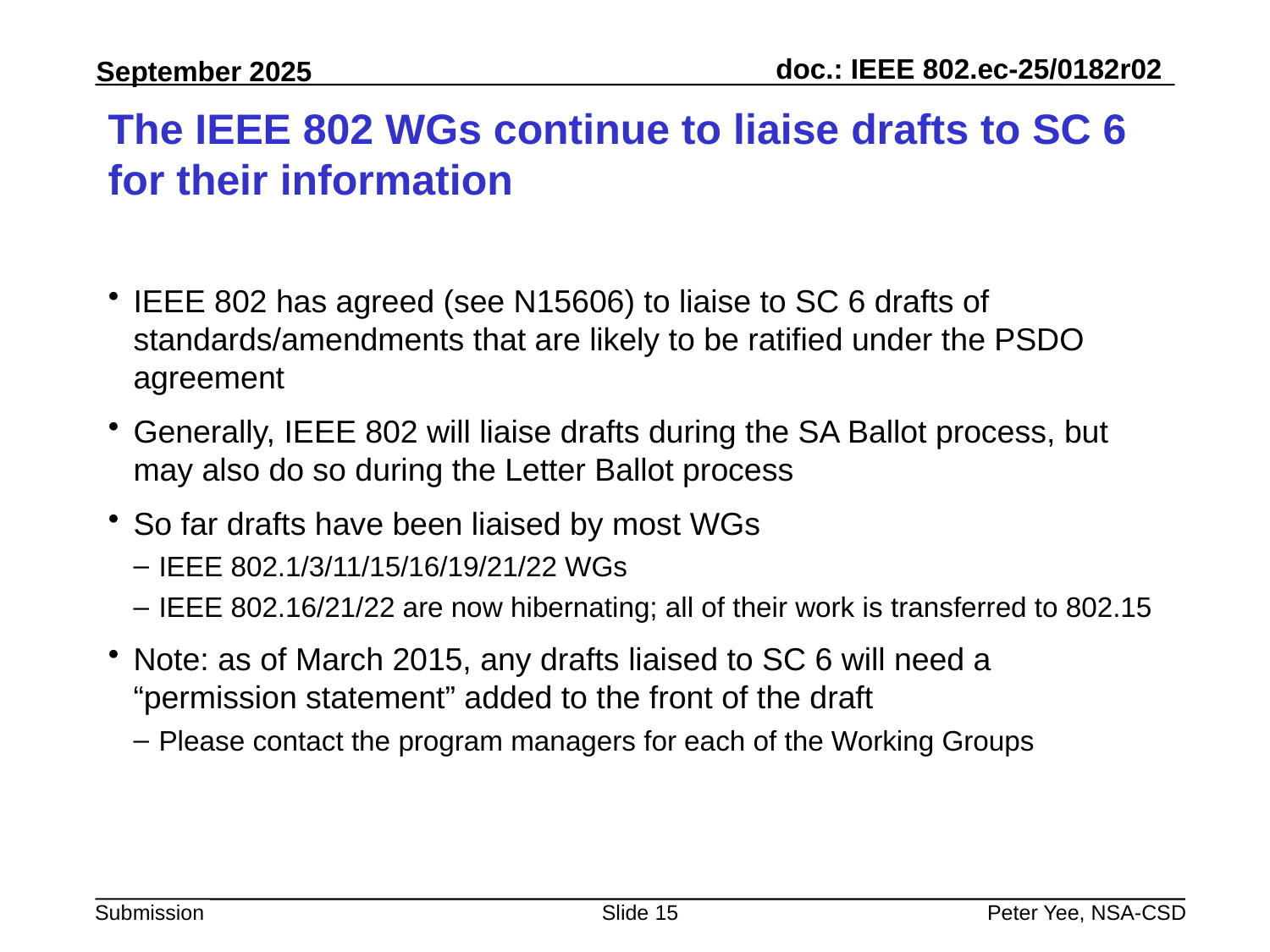

# The IEEE 802 WGs continue to liaise drafts to SC 6 for their information
IEEE 802 has agreed (see N15606) to liaise to SC 6 drafts of standards/amendments that are likely to be ratified under the PSDO agreement
Generally, IEEE 802 will liaise drafts during the SA Ballot process, but may also do so during the Letter Ballot process
So far drafts have been liaised by most WGs
IEEE 802.1/3/11/15/16/19/21/22 WGs
IEEE 802.16/21/22 are now hibernating; all of their work is transferred to 802.15
Note: as of March 2015, any drafts liaised to SC 6 will need a “permission statement” added to the front of the draft
Please contact the program managers for each of the Working Groups
Slide 15
Peter Yee, NSA-CSD